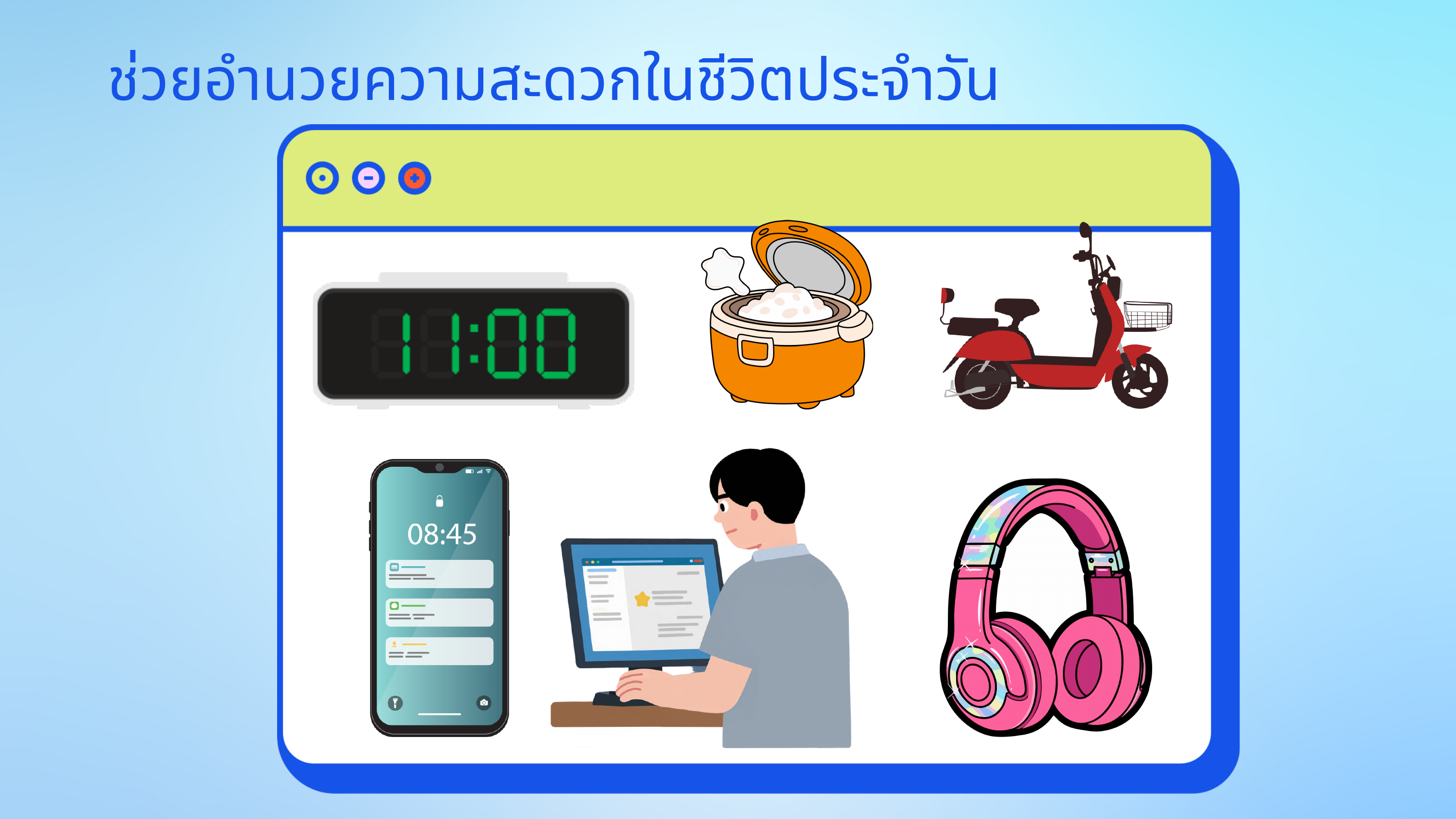

ช่วยอำนวยความสะดวกในชีวิตประจำวัน